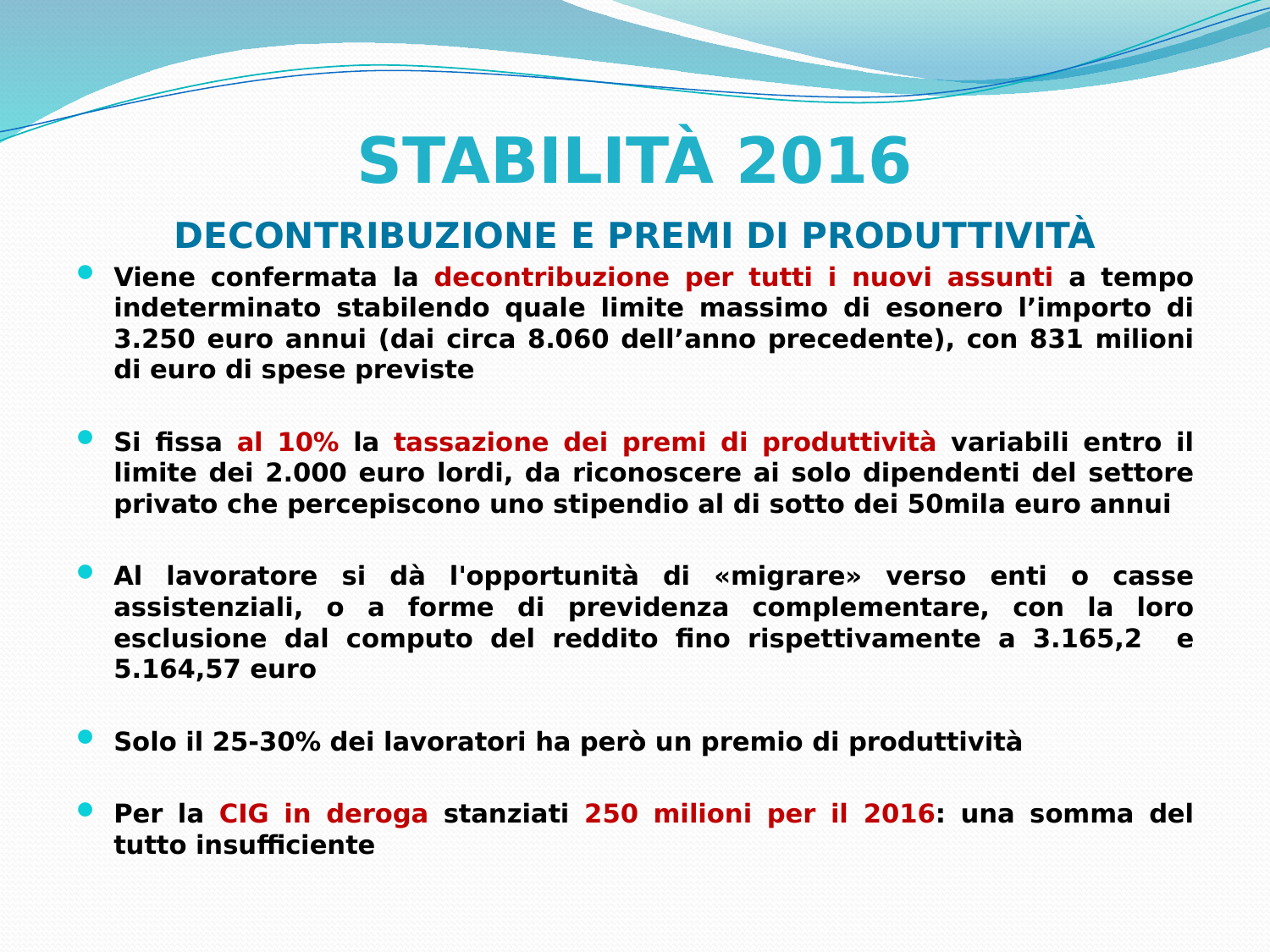

# STABILITÀ 2016
DECONTRIBUZIONE E PREMI DI PRODUTTIVITÀ
Viene confermata la decontribuzione per tutti i nuovi assunti a tempo indeterminato stabilendo quale limite massimo di esonero l’importo di 3.250 euro annui (dai circa 8.060 dell’anno precedente), con 831 milioni di euro di spese previste

Si fissa al 10% la tassazione dei premi di produttività variabili entro il limite dei 2.000 euro lordi, da riconoscere ai solo dipendenti del settore privato che percepiscono uno stipendio al di sotto dei 50mila euro annui

Al lavoratore si dà l'opportunità di «migrare» verso enti o casse assistenziali, o a forme di previdenza complementare, con la loro esclusione dal computo del reddito fino rispettivamente a 3.165,2  e 5.164,57 euro

Solo il 25-30% dei lavoratori ha però un premio di produttività

Per la CIG in deroga stanziati 250 milioni per il 2016: una somma del tutto insufficiente